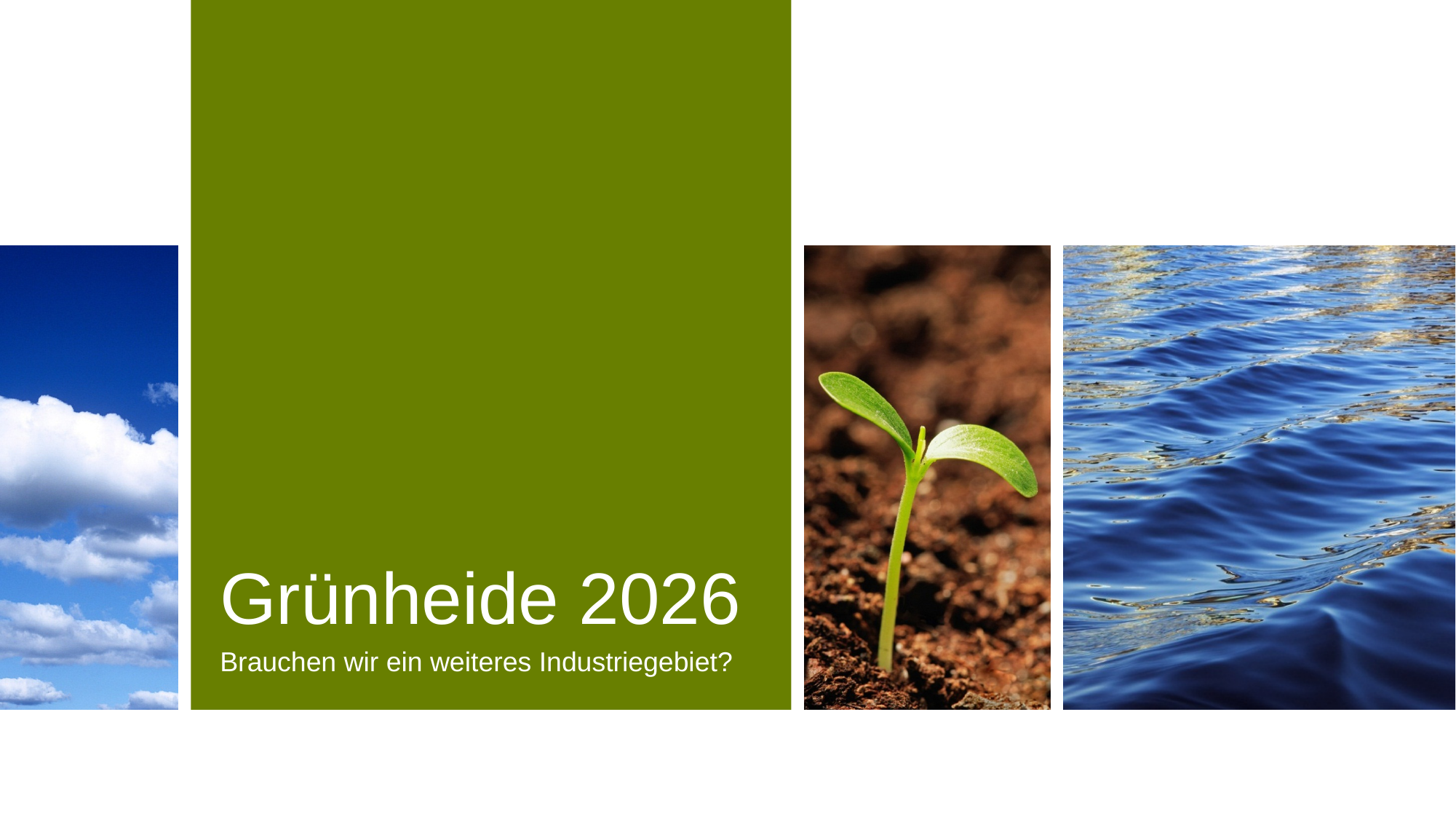

# Grünheide 2026
Brauchen wir ein weiteres Industriegebiet?